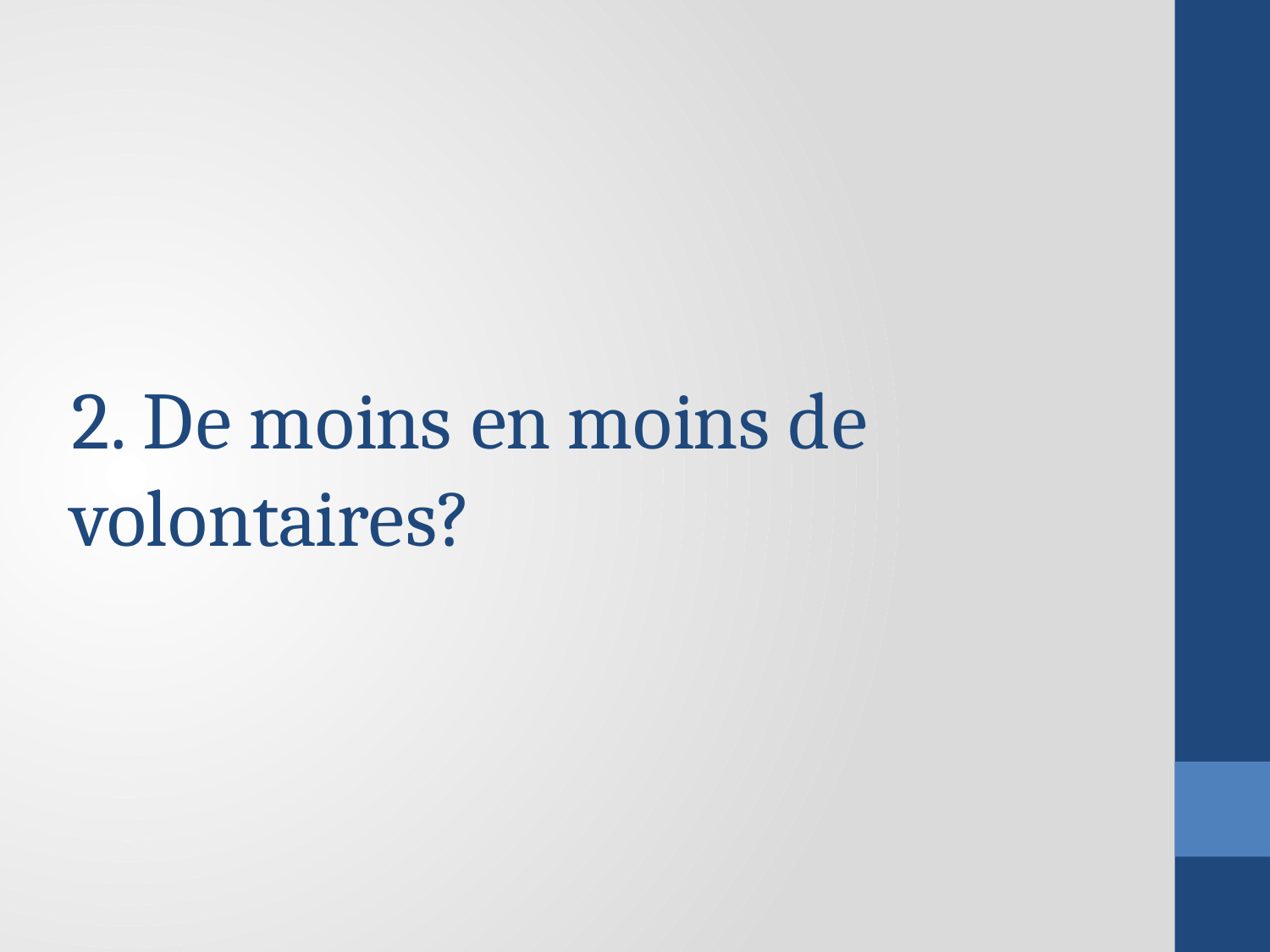

# 2. De moins en moins de volontaires?